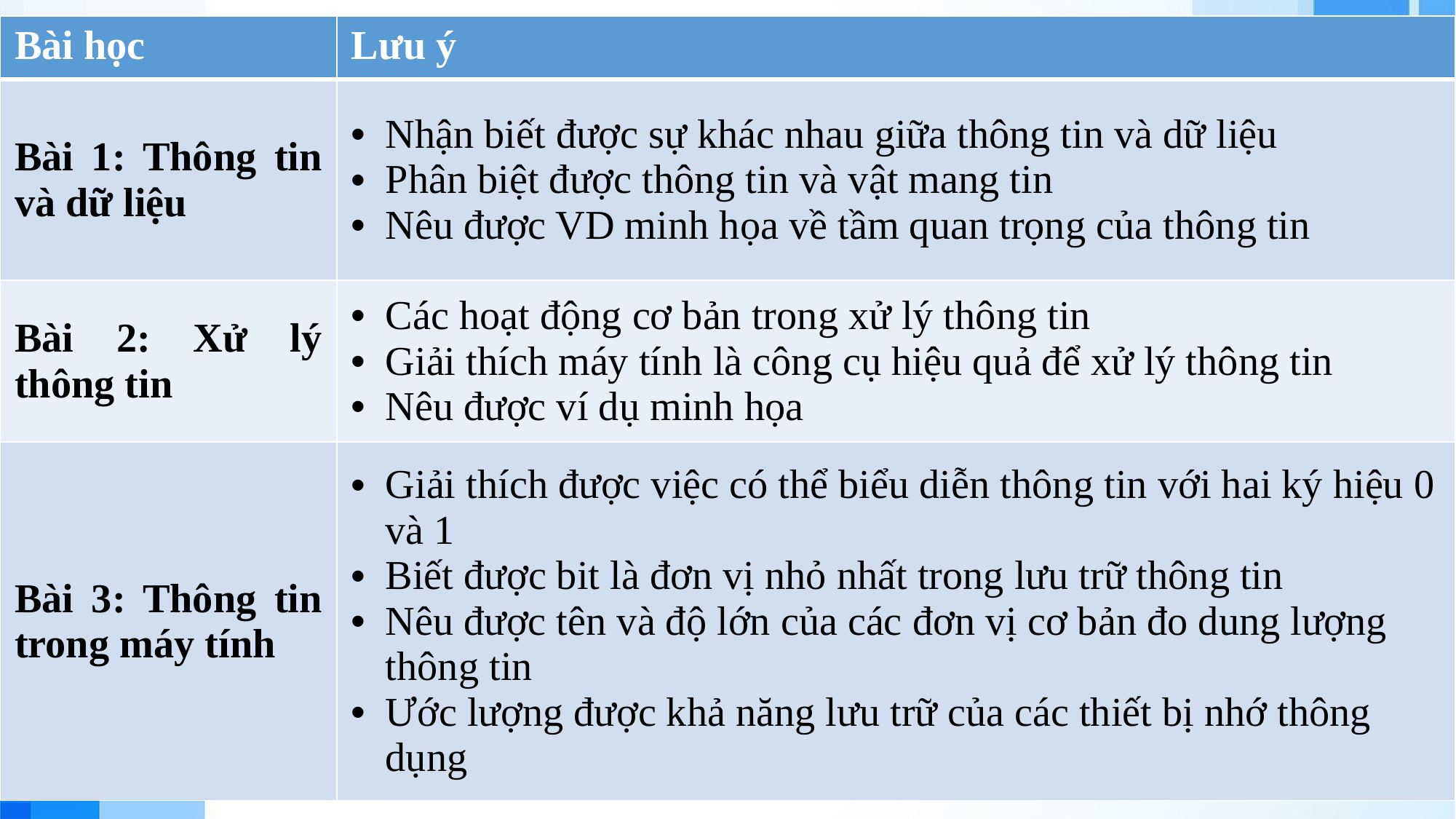

| Bài học | Lưu ý |
| --- | --- |
| Bài 1: Thông tin và dữ liệu | Nhận biết được sự khác nhau giữa thông tin và dữ liệu Phân biệt được thông tin và vật mang tin Nêu được VD minh họa về tầm quan trọng của thông tin |
| Bài 2: Xử lý thông tin | Các hoạt động cơ bản trong xử lý thông tin Giải thích máy tính là công cụ hiệu quả để xử lý thông tin Nêu được ví dụ minh họa |
| Bài 3: Thông tin trong máy tính | Giải thích được việc có thể biểu diễn thông tin với hai ký hiệu 0 và 1 Biết được bit là đơn vị nhỏ nhất trong lưu trữ thông tin Nêu được tên và độ lớn của các đơn vị cơ bản đo dung lượng thông tin Ước lượng được khả năng lưu trữ của các thiết bị nhớ thông dụng |